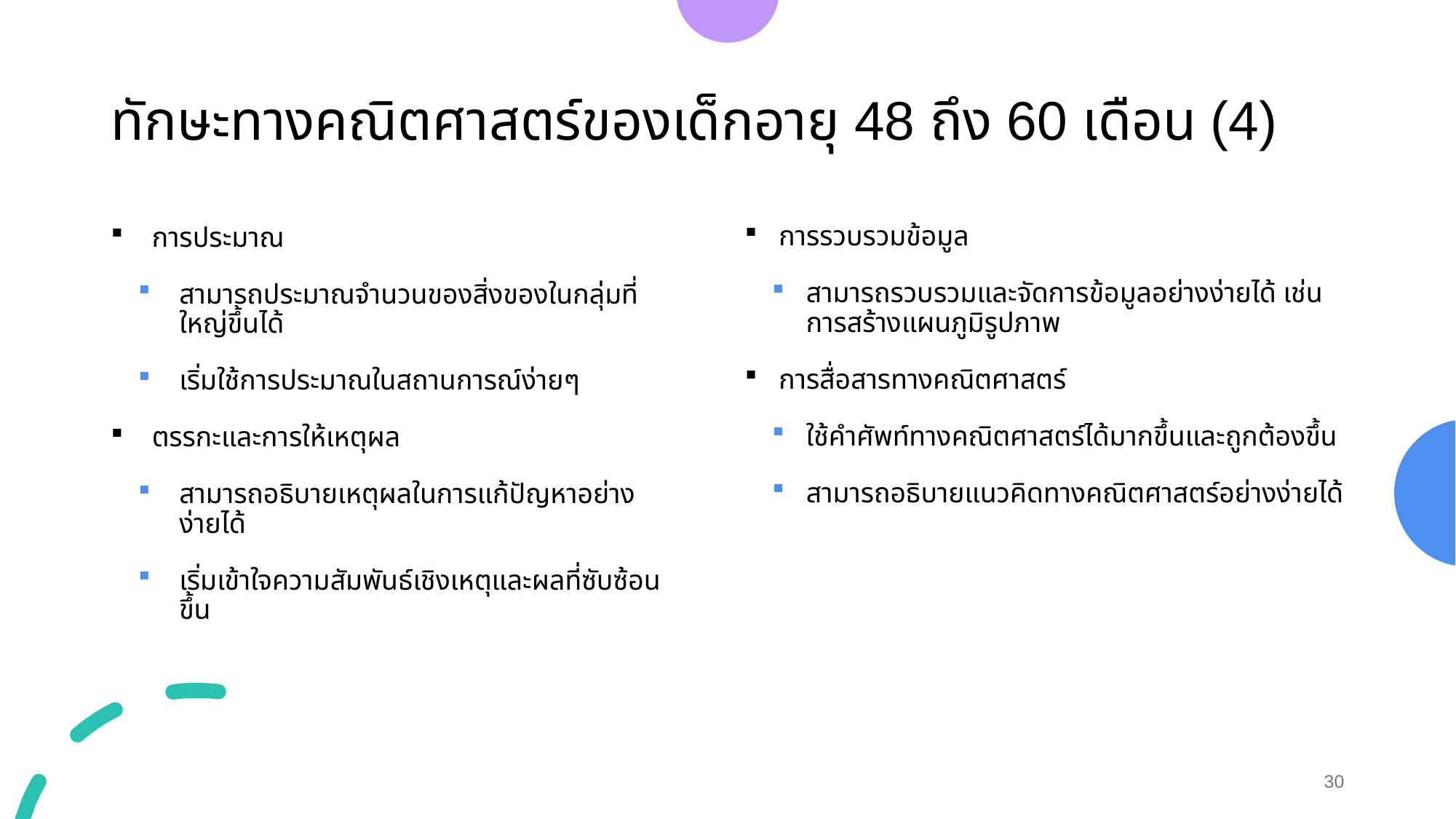

# ทักษะทางคณิตศาสตร์ของเด็กอายุ 48 ถึง 60 เดือน (4)
การรวบรวมข้อมูล
สามารถรวบรวมและจัดการข้อมูลอย่างง่ายได้ เช่น การสร้างแผนภูมิรูปภาพ
การสื่อสารทางคณิตศาสตร์
ใช้คำศัพท์ทางคณิตศาสตร์ได้มากขึ้นและถูกต้องขึ้น
สามารถอธิบายแนวคิดทางคณิตศาสตร์อย่างง่ายได้
การประมาณ
สามารถประมาณจำนวนของสิ่งของในกลุ่มที่ใหญ่ขึ้นได้
เริ่มใช้การประมาณในสถานการณ์ง่ายๆ
ตรรกะและการให้เหตุผล
สามารถอธิบายเหตุผลในการแก้ปัญหาอย่างง่ายได้
เริ่มเข้าใจความสัมพันธ์เชิงเหตุและผลที่ซับซ้อนขึ้น
30